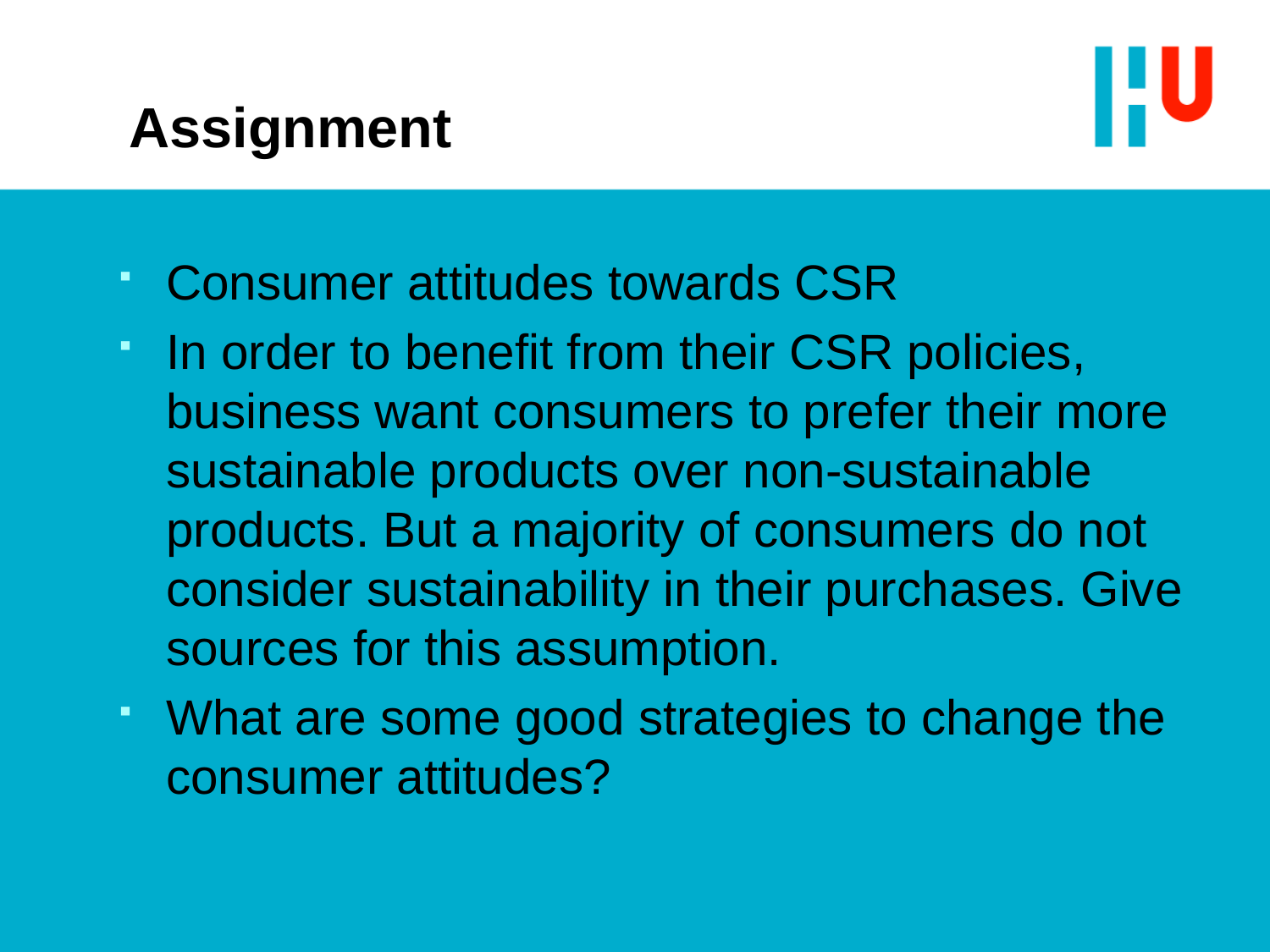

# Assignment
Consumer attitudes towards CSR
In order to benefit from their CSR policies, business want consumers to prefer their more sustainable products over non-sustainable products. But a majority of consumers do not consider sustainability in their purchases. Give sources for this assumption.
What are some good strategies to change the consumer attitudes?